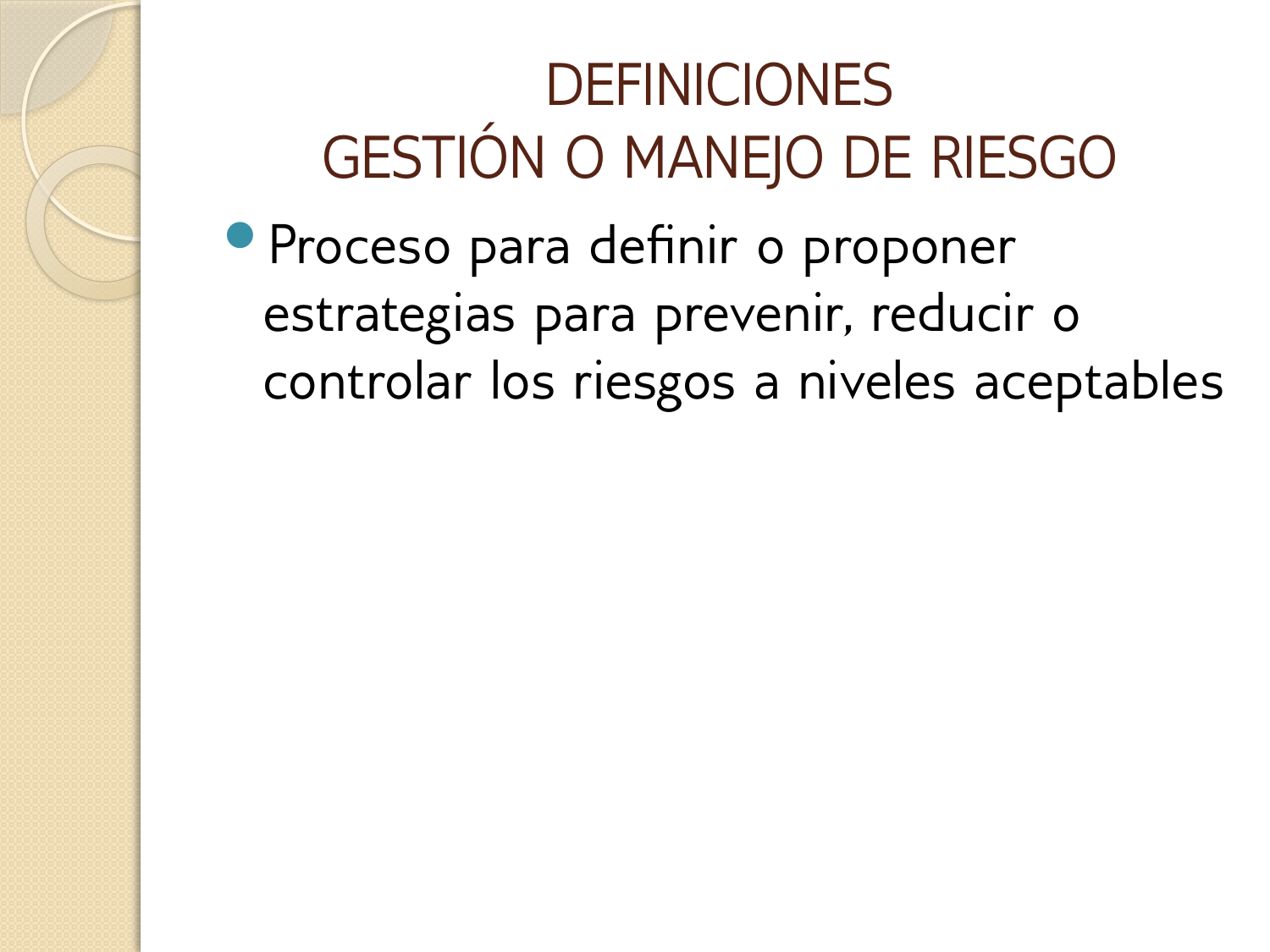

# DEFINICIONES GESTIÓN O MANEJO DE RIESGO
Proceso para definir o proponer estrategias para prevenir, reducir o controlar los riesgos a niveles aceptables